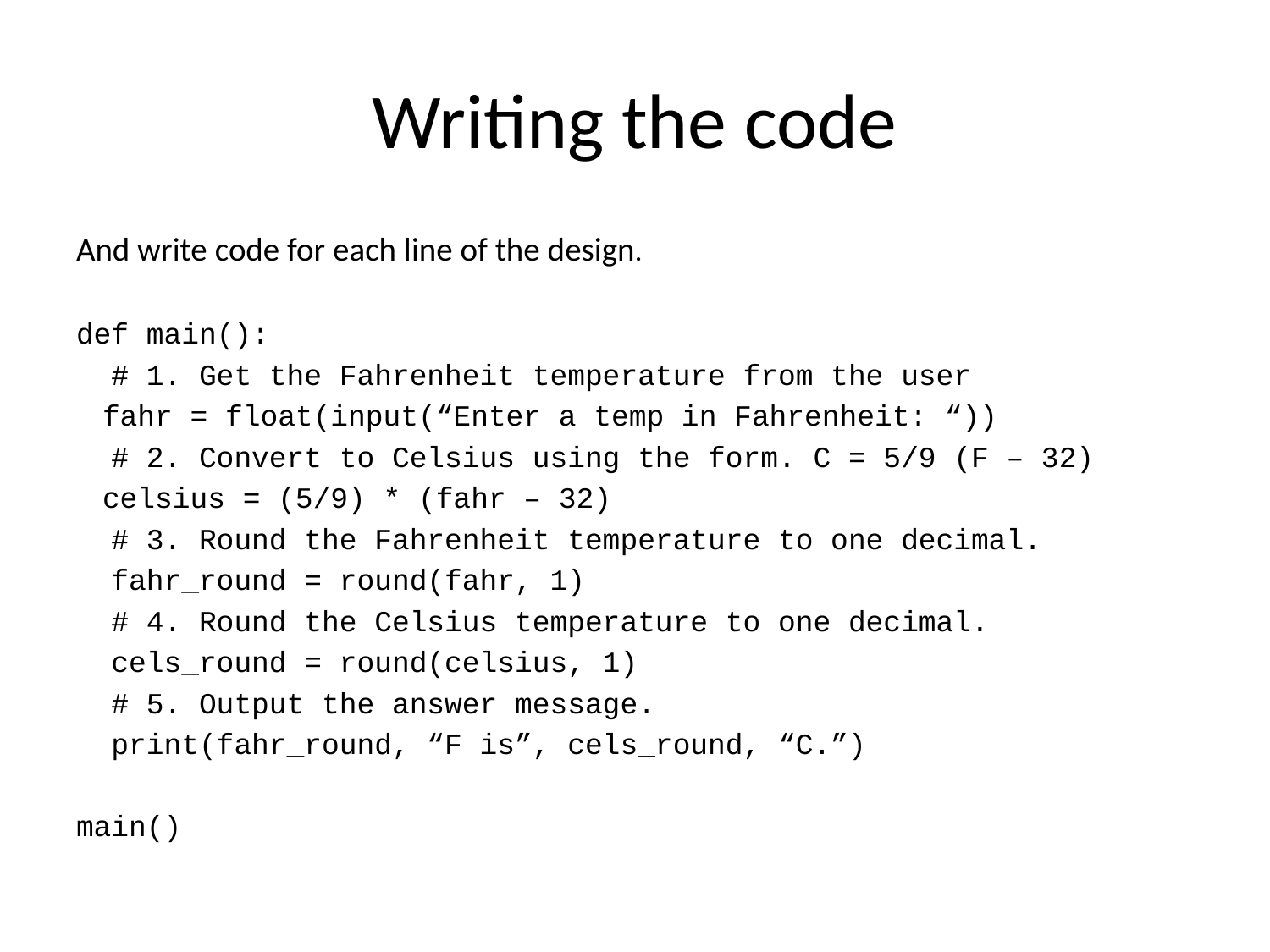

# Writing the code
And write code for each line of the design.

def main():
  # 1. Get the Fahrenheit temperature from the user
    fahr = float(input(“Enter a temp in Fahrenheit: “))
  # 2. Convert to Celsius using the form. C = 5/9 (F – 32)
    celsius = (5/9) * (fahr – 32)
  # 3. Round the Fahrenheit temperature to one decimal.
  fahr_round = round(fahr, 1)
  # 4. Round the Celsius temperature to one decimal.
  cels_round = round(celsius, 1)
  # 5. Output the answer message.
  print(fahr_round, “F is”, cels_round, “C.”)

main()